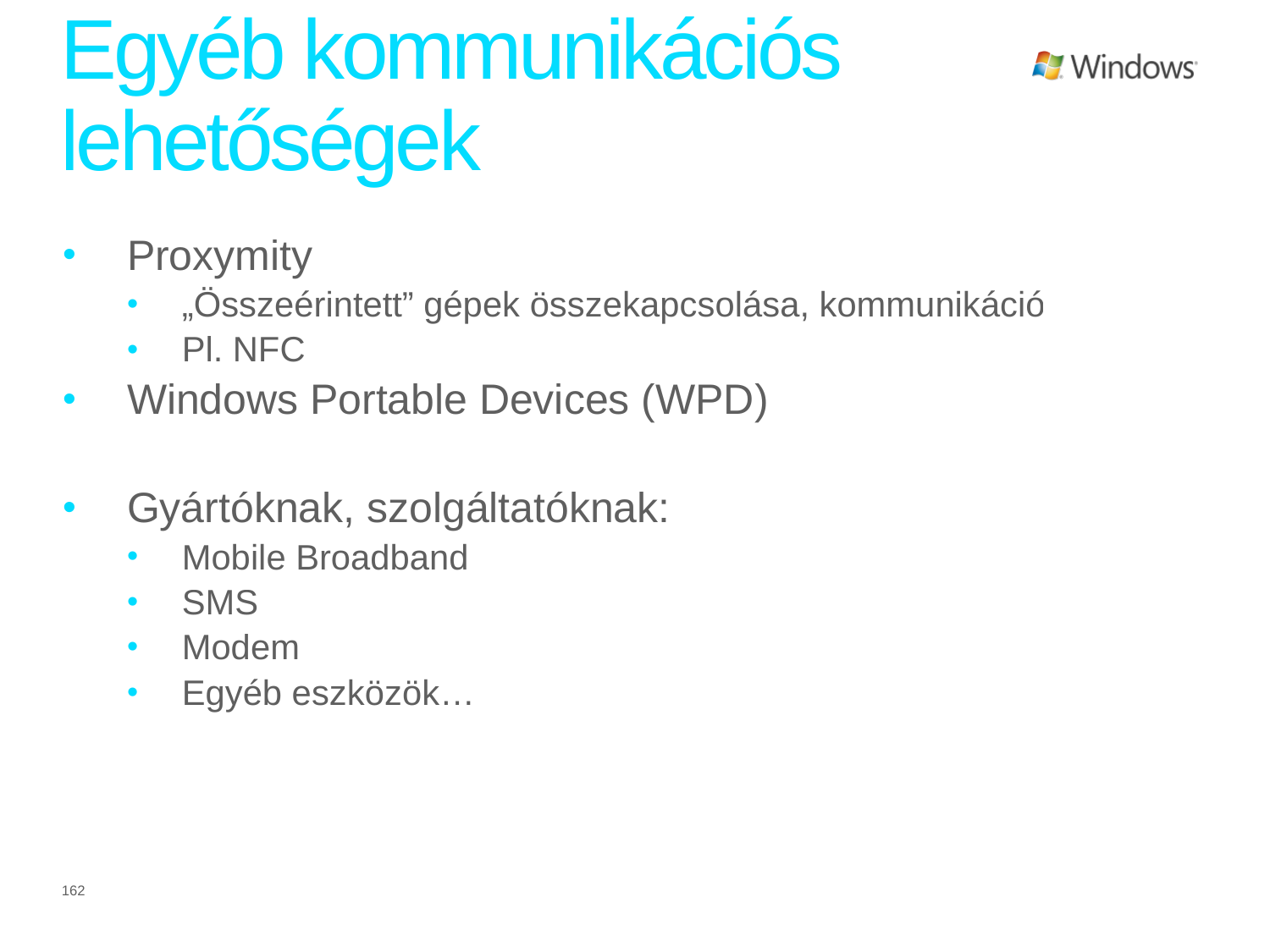

# Egyéb kommunikációs lehetőségek
Proxymity
„Összeérintett” gépek összekapcsolása, kommunikáció
Pl. NFC
Windows Portable Devices (WPD)

Gyártóknak, szolgáltatóknak:
Mobile Broadband
SMS
Modem
Egyéb eszközök…